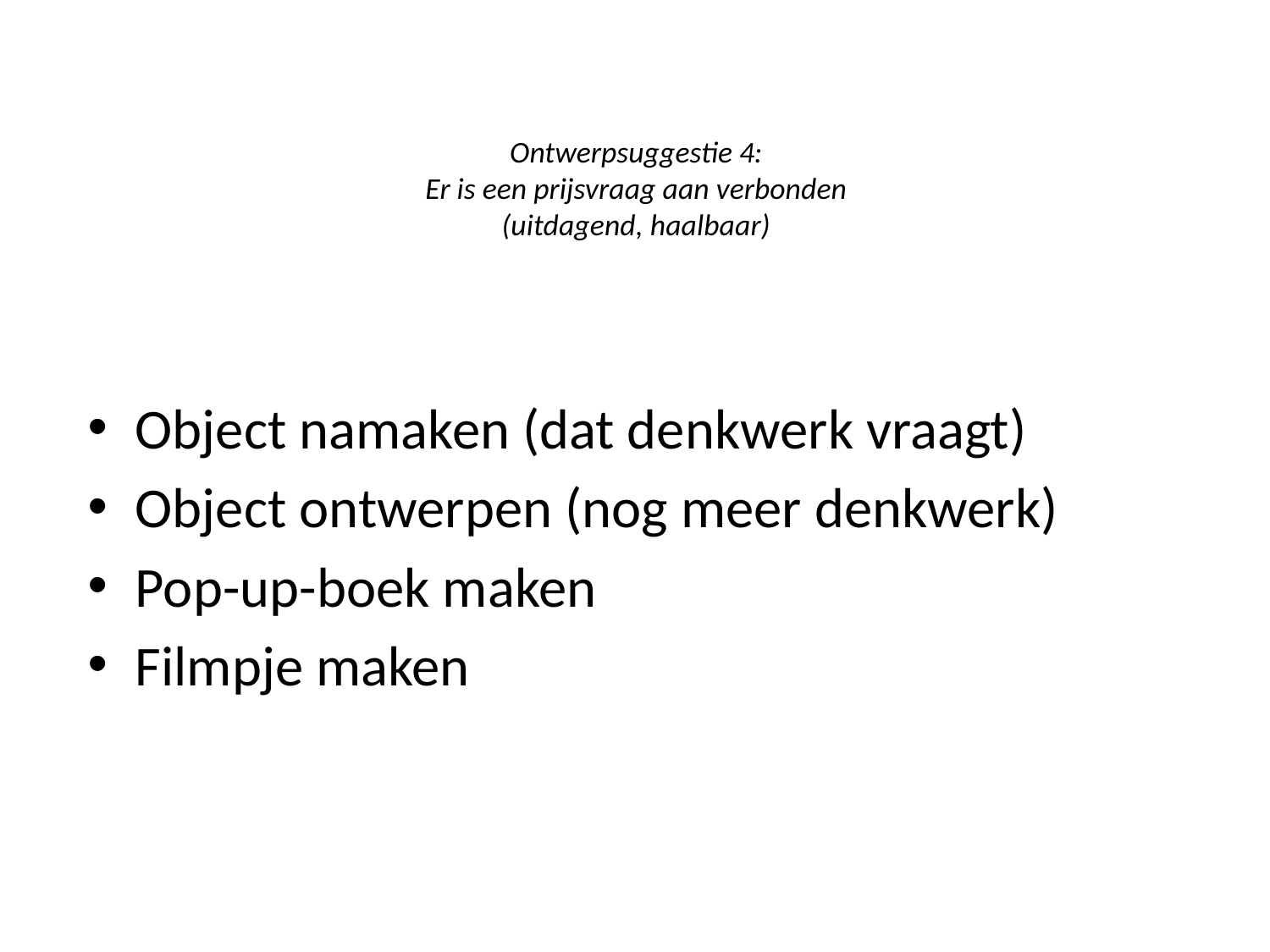

# Ontwerpsuggestie 4: Er is een prijsvraag aan verbonden (uitdagend, haalbaar)
Object namaken (dat denkwerk vraagt)
Object ontwerpen (nog meer denkwerk)
Pop-up-boek maken
Filmpje maken